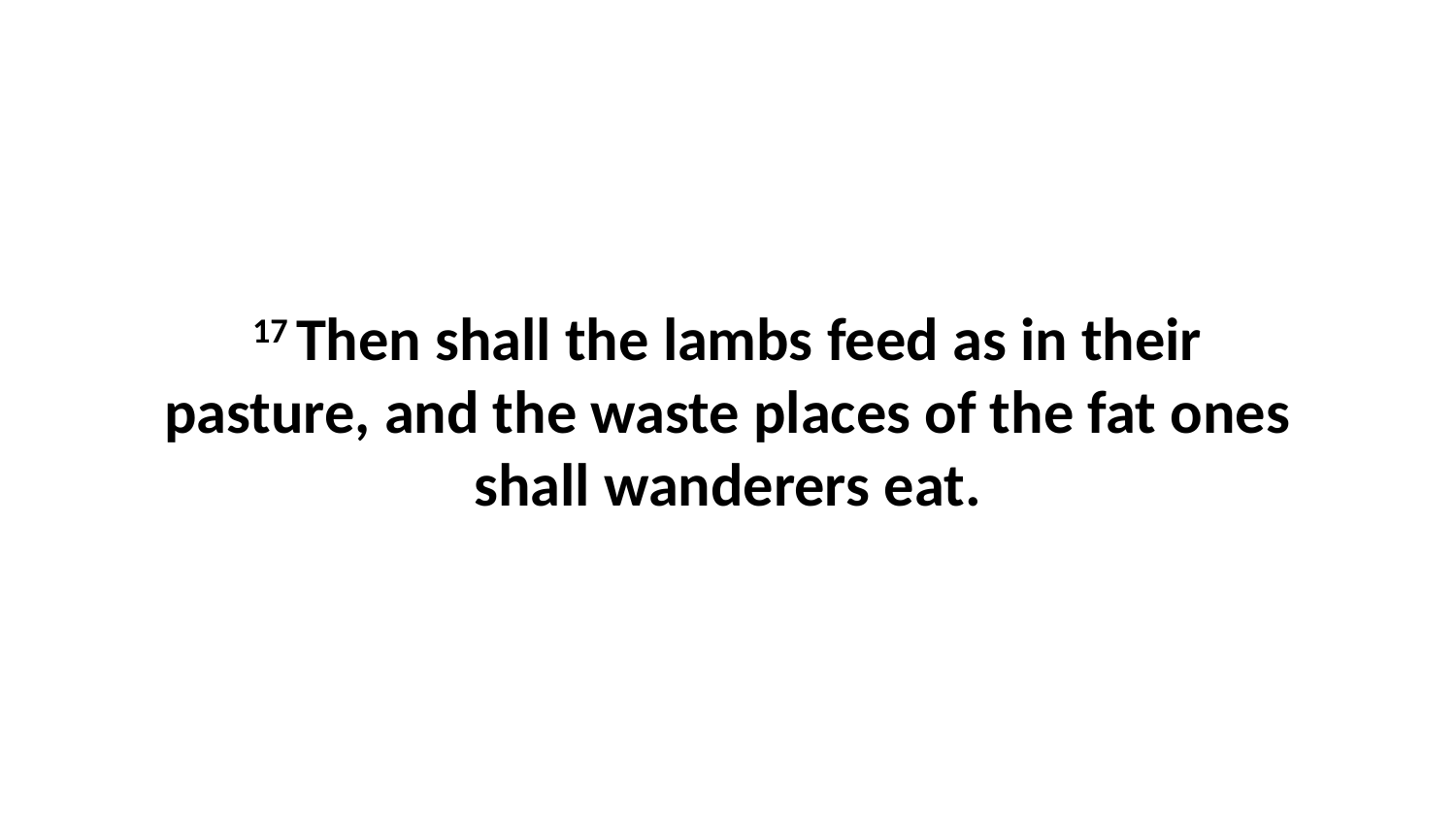

17 Then shall the lambs feed as in their pasture, and the waste places of the fat ones shall wanderers eat.